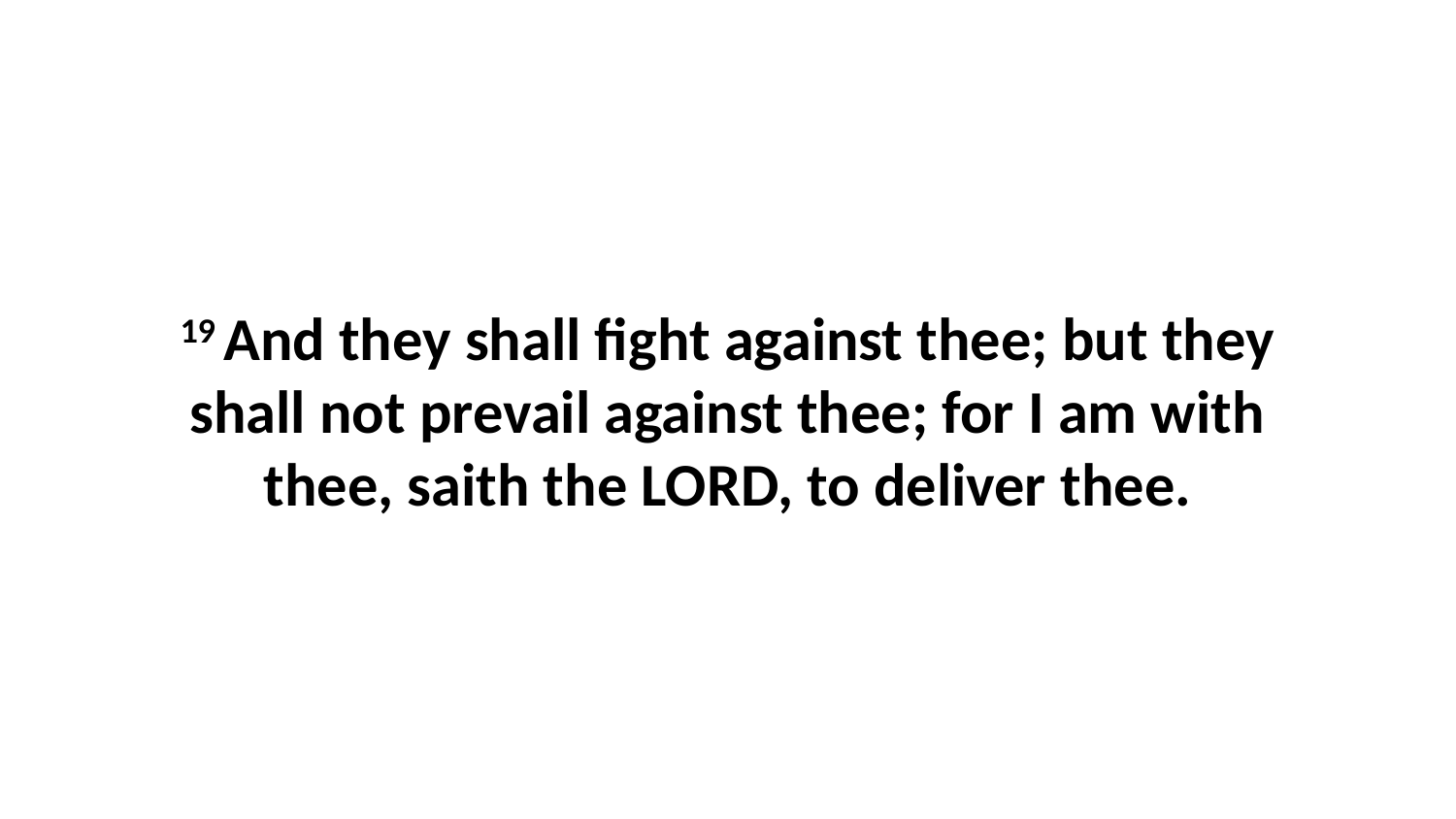

19 And they shall fight against thee; but they shall not prevail against thee; for I am with thee, saith the LORD, to deliver thee.